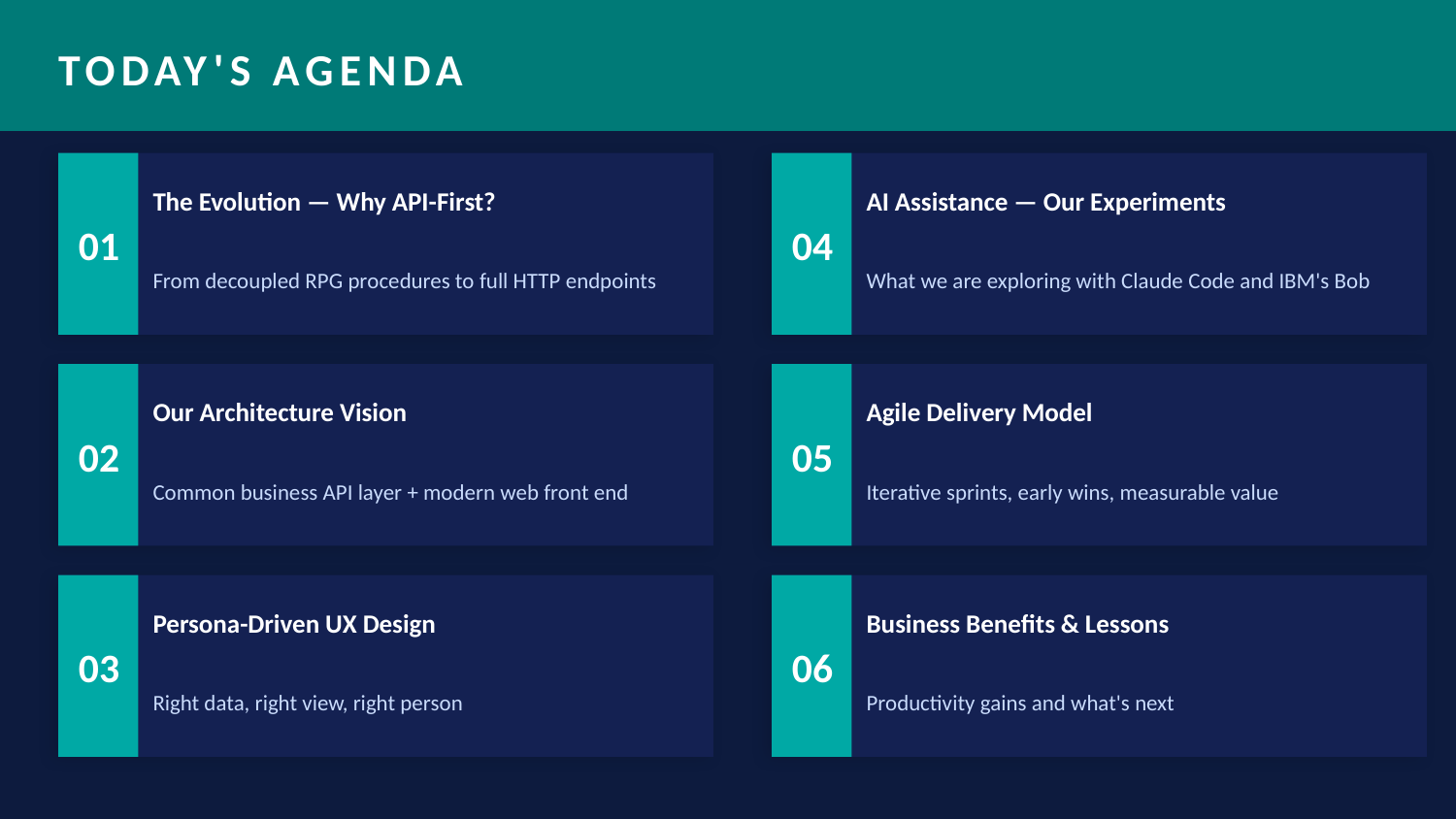

TODAY'S AGENDA

The Evolution — Why API-First?
AI Assistance — Our Experiments
01
04
From decoupled RPG procedures to full HTTP endpoints
What we are exploring with Claude Code and IBM's Bob

Our Architecture Vision
Agile Delivery Model
02
05
Common business API layer + modern web front end
Iterative sprints, early wins, measurable value

Persona-Driven UX Design
Business Benefits & Lessons
03
06
Right data, right view, right person
Productivity gains and what's next